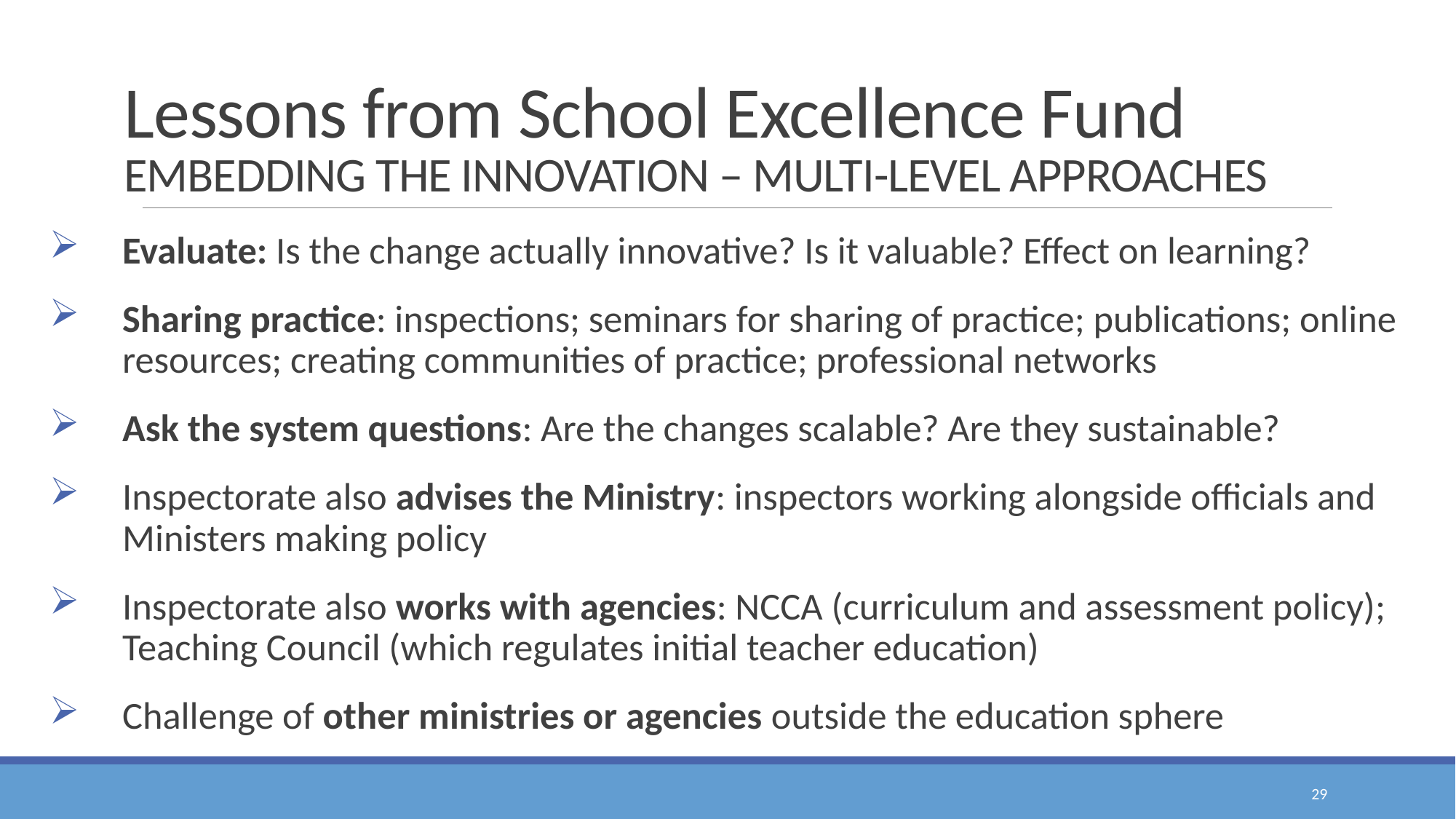

# Lessons from School Excellence Fund EMBEDDING THE INNOVATION – MULTI-LEVEL APPROACHES

Evaluate: Is the change actually innovative? Is it valuable? Effect on learning?
Sharing practice: inspections; seminars for sharing of practice; publications; online resources; creating communities of practice; professional networks
Ask the system questions: Are the changes scalable? Are they sustainable?
Inspectorate also advises the Ministry: inspectors working alongside officials and Ministers making policy
Inspectorate also works with agencies: NCCA (curriculum and assessment policy); Teaching Council (which regulates initial teacher education)
Challenge of other ministries or agencies outside the education sphere

29